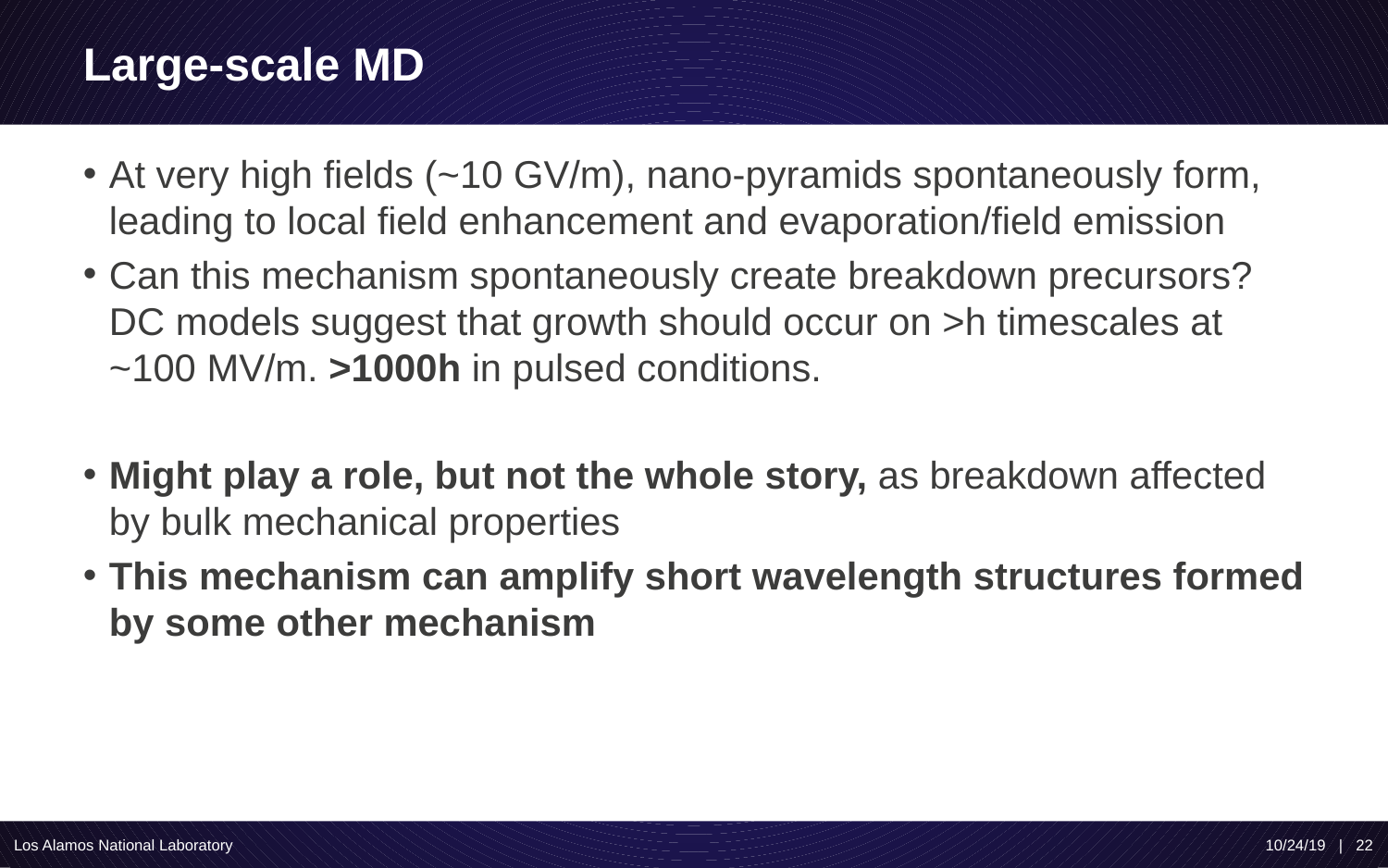

# Large-scale MD
At very high fields (~10 GV/m), nano-pyramids spontaneously form, leading to local field enhancement and evaporation/field emission
Can this mechanism spontaneously create breakdown precursors? DC models suggest that growth should occur on >h timescales at ~100 MV/m. >1000h in pulsed conditions.

Might play a role, but not the whole story, as breakdown affected by bulk mechanical properties
This mechanism can amplify short wavelength structures formed by some other mechanism
Los Alamos National Laboratory
10/24/19   |   22